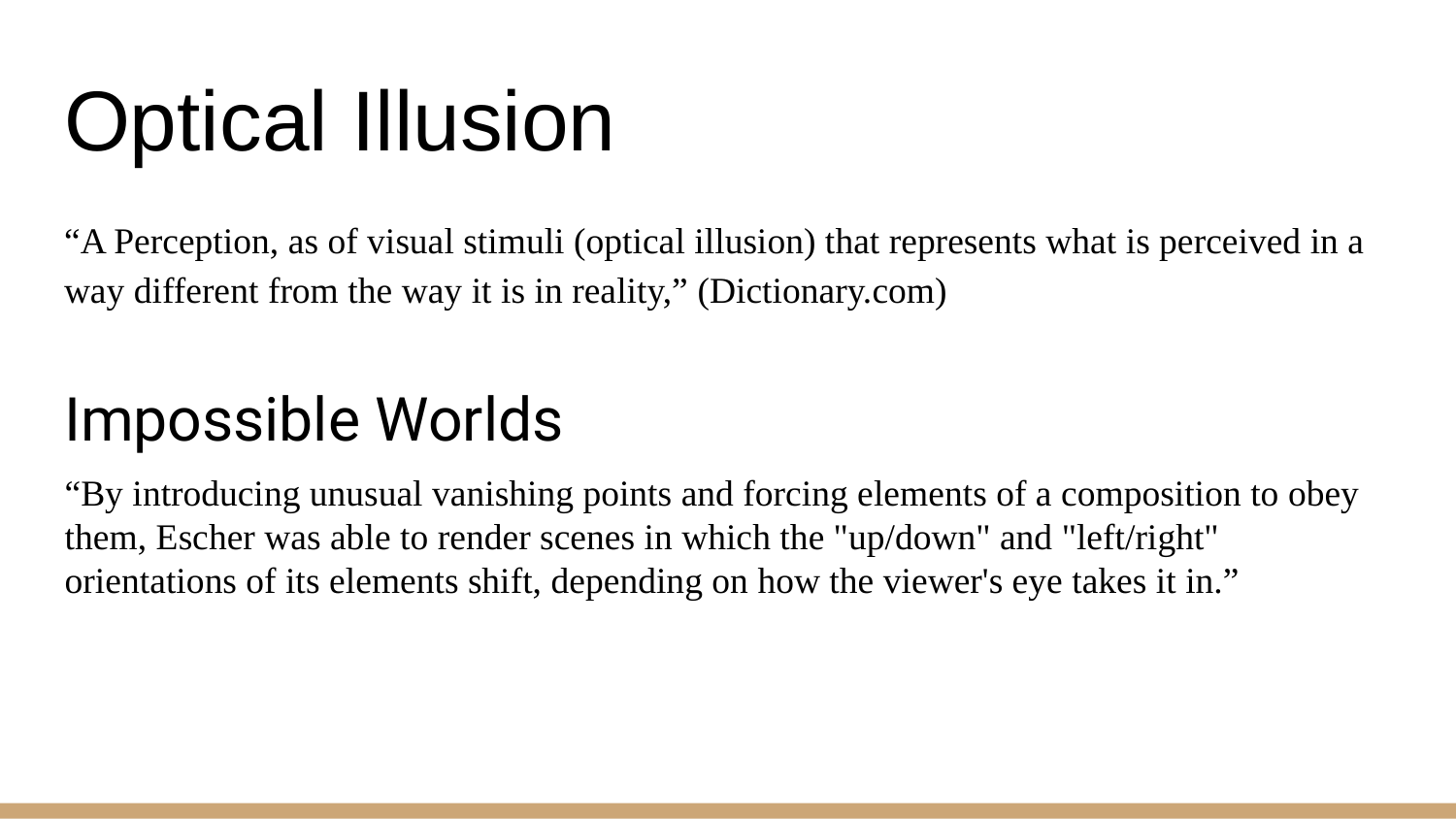

# Optical Illusion
“A Perception, as of visual stimuli (optical illusion) that represents what is perceived in a way different from the way it is in reality,” (Dictionary.com)
Impossible Worlds
“By introducing unusual vanishing points and forcing elements of a composition to obey them, Escher was able to render scenes in which the "up/down" and "left/right" orientations of its elements shift, depending on how the viewer's eye takes it in.”